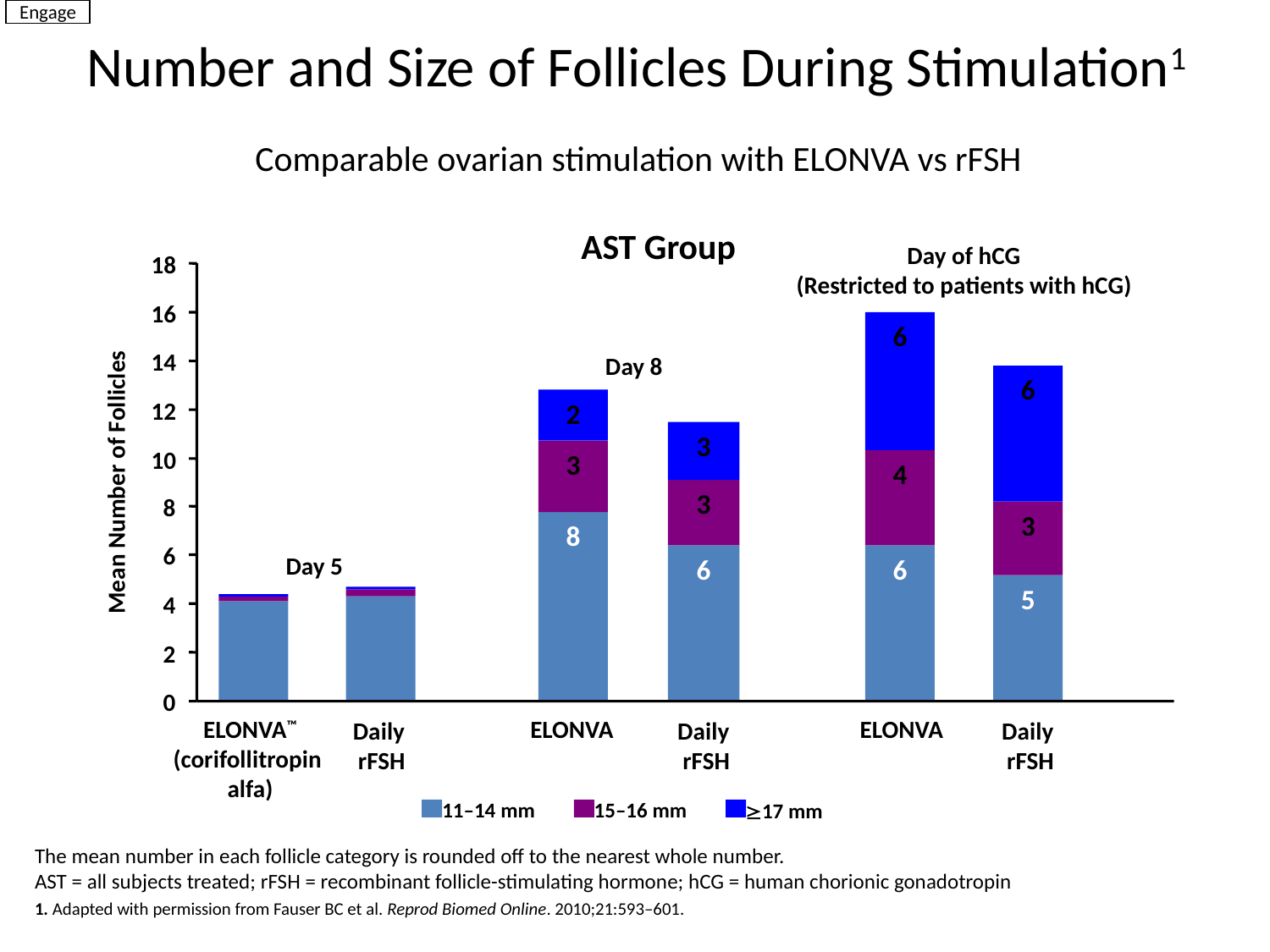

Engage
# Number and Size of Follicles During Stimulation1
Comparable ovarian stimulation with ELONVA vs rFSH
AST Group
Day of hCG
(Restricted to patients with hCG)
18

16

6
Day 8
14

6
2
12

3
3
10
4

Mean Number of Follicles
3
8
3

8
6
Day 5
6
6

5

4

2

0

ELONVA™ (corifollitropin
alfa)
ELONVA
ELONVA
Daily
rFSH
Daily
rFSH
Daily
rFSH
11–14 mm
15–16 mm
≥17 mm

The mean number in each follicle category is rounded off to the nearest whole number.
AST = all subjects treated; rFSH = recombinant follicle-stimulating hormone; hCG = human chorionic gonadotropin
1. Adapted with permission from Fauser BC et al. Reprod Biomed Online. 2010;21:593‒601.